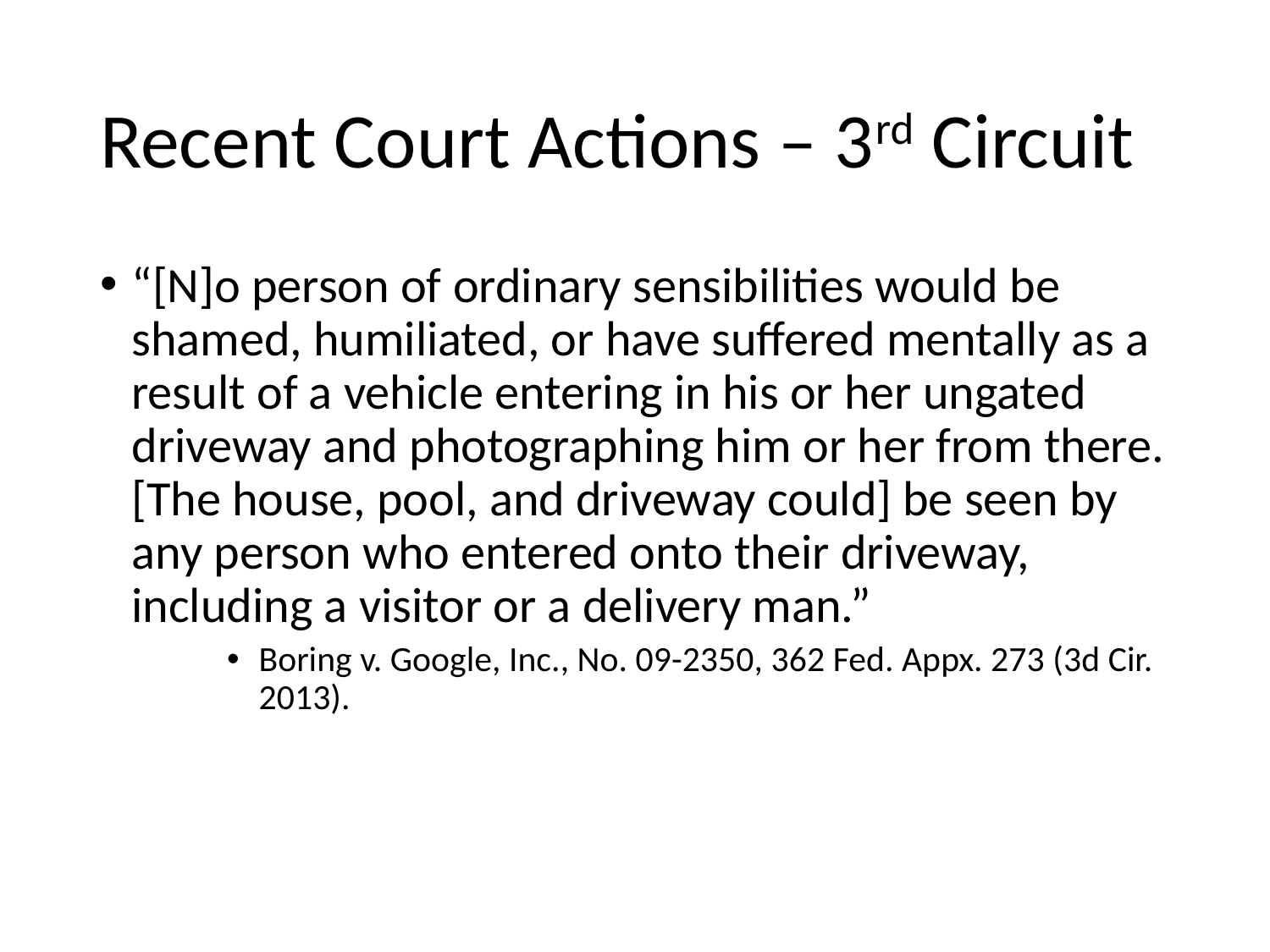

# Recent Court Actions – 3rd Circuit
“[N]o person of ordinary sensibilities would be shamed, humiliated, or have suffered mentally as a result of a vehicle entering in his or her ungated driveway and photographing him or her from there. [The house, pool, and driveway could] be seen by any person who entered onto their driveway, including a visitor or a delivery man.”
Boring v. Google, Inc., No. 09-2350, 362 Fed. Appx. 273 (3d Cir. 2013).